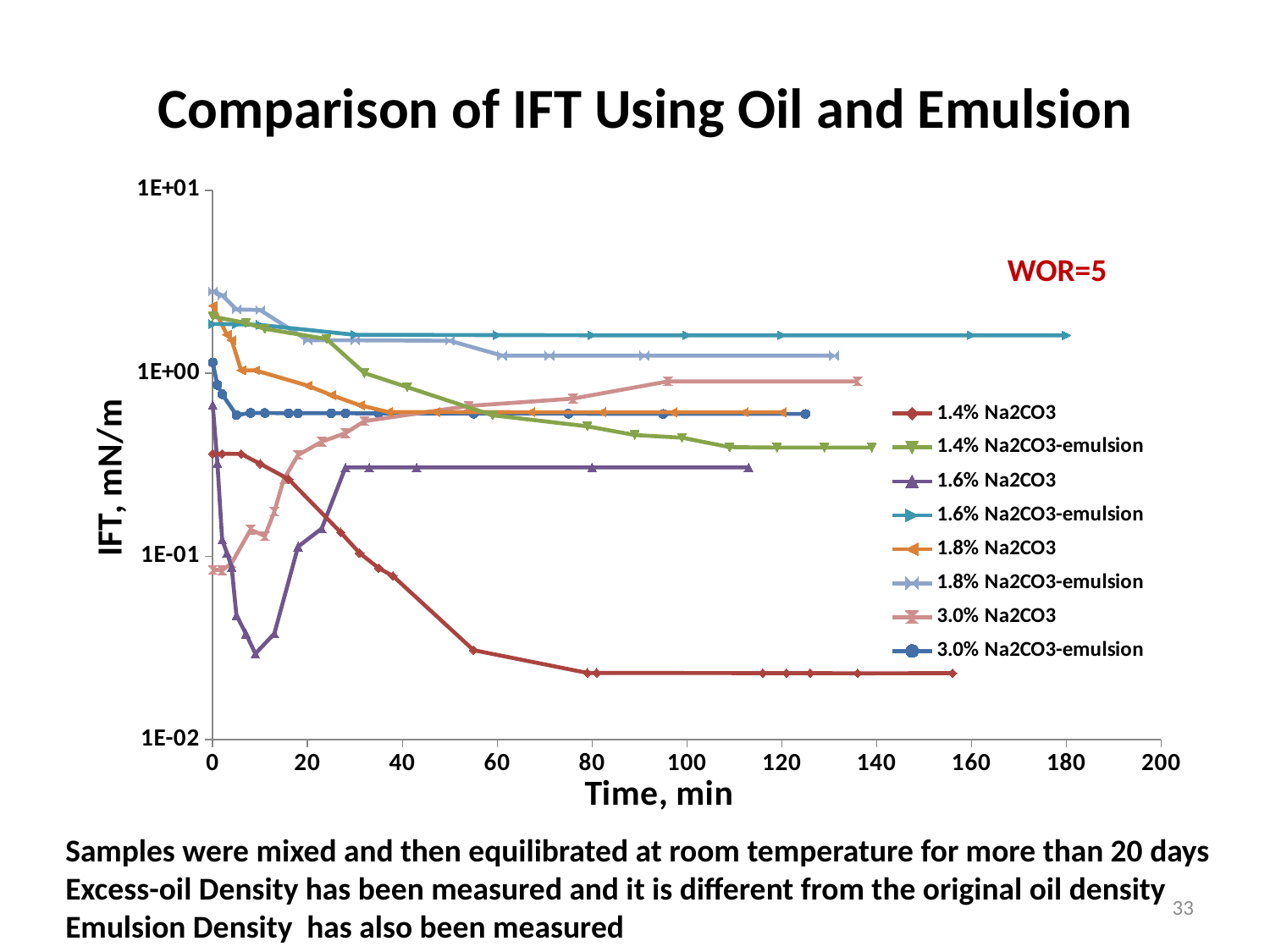

# Comparison of IFT Using Oil and Emulsion

### Chart

| Category | 3.0% Na2CO3-emulsion | 1.4% Na2CO3 | 1.4% Na2CO3-emulsion | 1.6% Na2CO3 | 1.6% Na2CO3-emulsion | 1.8% Na2CO3 | 1.8% Na2CO3-emulsion | 3.0% Na2CO3 |
|---|---|---|---|---|---|---|---|---|
WOR=5
Samples were mixed and then equilibrated at room temperature for more than 20 days
Excess-oil Density has been measured and it is different from the original oil density
Emulsion Density  has also been measured
33